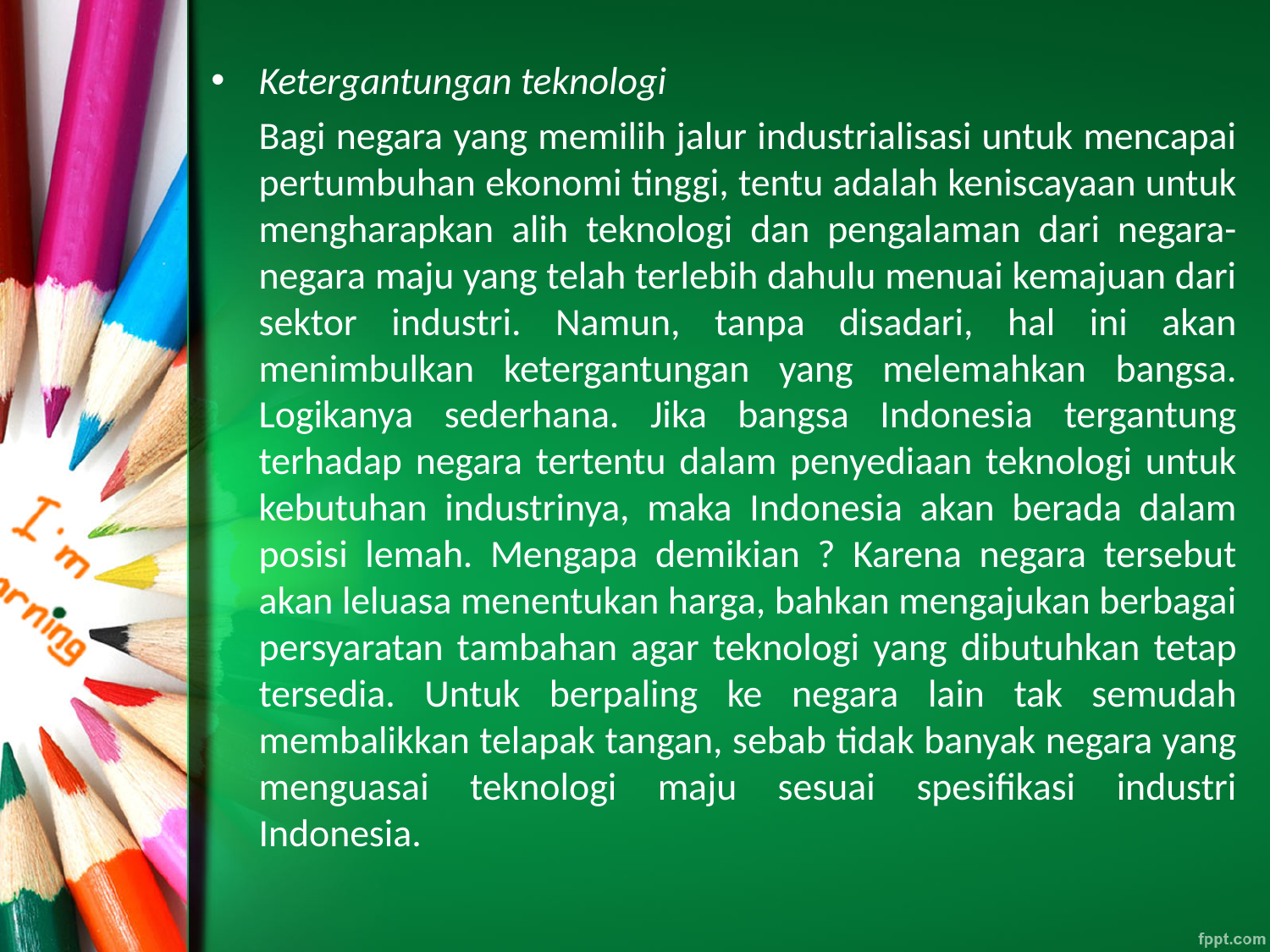

Ketergantungan teknologi
	Bagi negara yang memilih jalur industrialisasi untuk mencapai pertumbuhan ekonomi tinggi, tentu adalah keniscayaan untuk mengharapkan alih teknologi dan pengalaman dari negara-negara maju yang telah terlebih dahulu menuai kemajuan dari sektor industri. Namun, tanpa disadari, hal ini akan menimbulkan ketergantungan yang melemahkan bangsa. Logikanya sederhana. Jika bangsa Indonesia tergantung terhadap negara tertentu dalam penyediaan teknologi untuk kebutuhan industrinya, maka Indonesia akan berada dalam posisi lemah. Mengapa demikian ? Karena negara tersebut akan leluasa menentukan harga, bahkan mengajukan berbagai persyaratan tambahan agar teknologi yang dibutuhkan tetap tersedia. Untuk berpaling ke negara lain tak semudah membalikkan telapak tangan, sebab tidak banyak negara yang menguasai teknologi maju sesuai spesifikasi industri Indonesia.